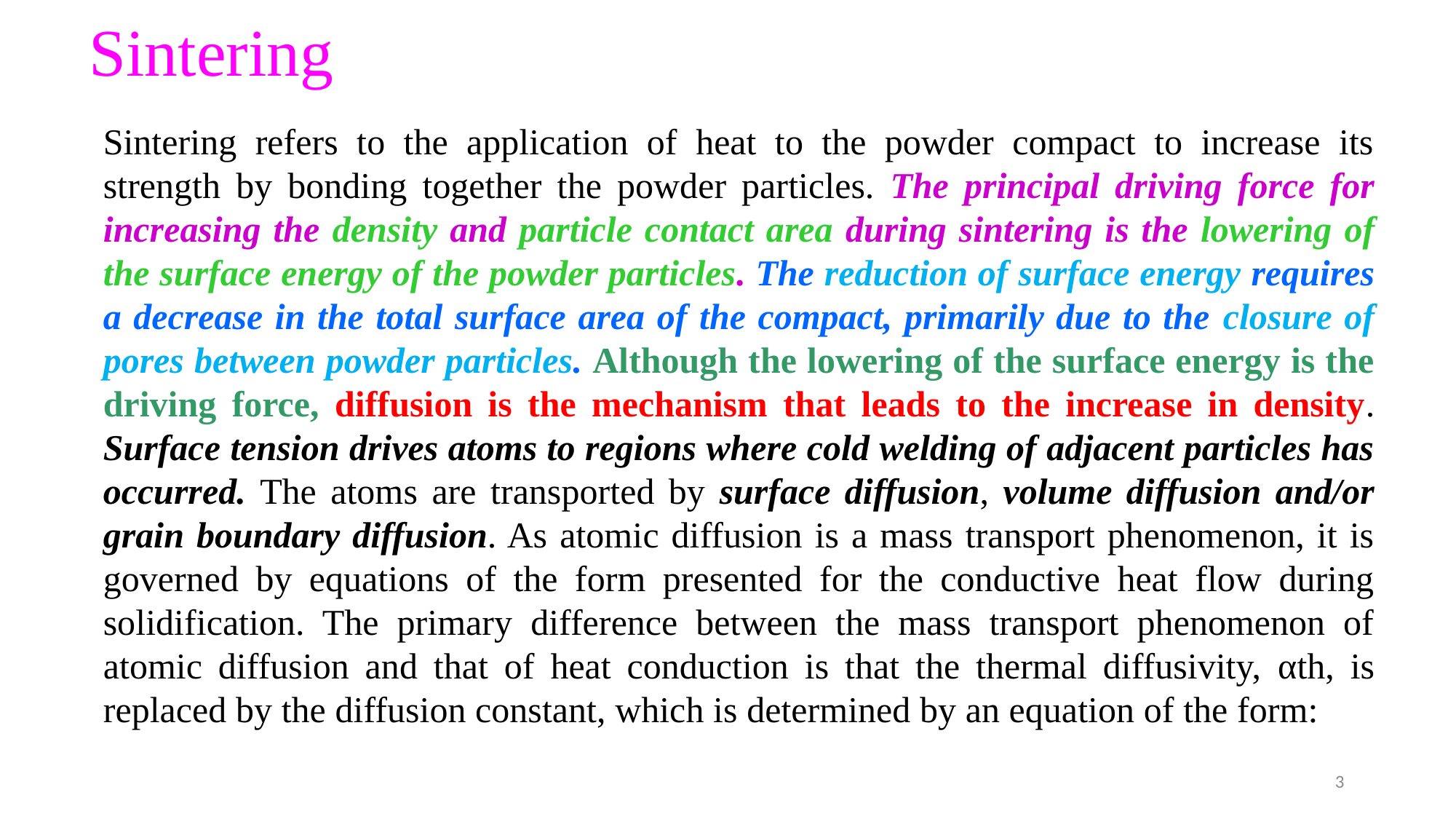

# Sintering
Sintering refers to the application of heat to the powder compact to increase its strength by bonding together the powder particles. The principal driving force for increasing the density and particle contact area during sintering is the lowering of the surface energy of the powder particles. The reduction of surface energy requires a decrease in the total surface area of the compact, primarily due to the closure of pores between powder particles. Although the lowering of the surface energy is the driving force, diffusion is the mechanism that leads to the increase in density. Surface tension drives atoms to regions where cold welding of adjacent particles has occurred. The atoms are transported by surface diffusion, volume diffusion and/or grain boundary diffusion. As atomic diffusion is a mass transport phenomenon, it is governed by equations of the form presented for the conductive heat flow during solidification. The primary difference between the mass transport phenomenon of atomic diffusion and that of heat conduction is that the thermal diffusivity, αth, is replaced by the diffusion constant, which is determined by an equation of the form:
3